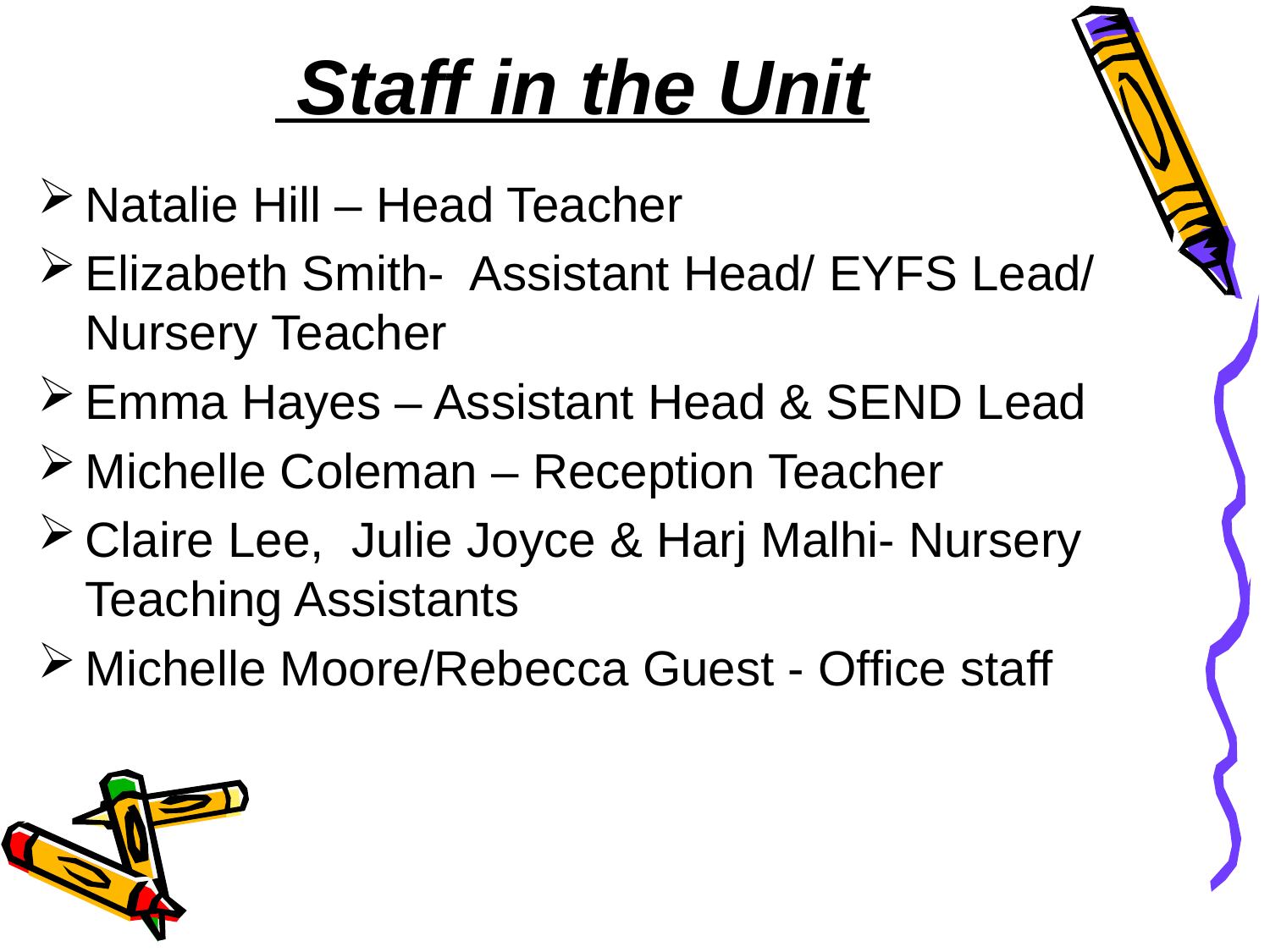

# Staff in the Unit
Natalie Hill – Head Teacher
Elizabeth Smith-  Assistant Head/ EYFS Lead/  Nursery Teacher
Emma Hayes – Assistant Head & SEND Lead
Michelle Coleman – Reception Teacher
Claire Lee,  Julie Joyce & Harj Malhi- Nursery  Teaching Assistants
Michelle Moore/Rebecca Guest - Office staff